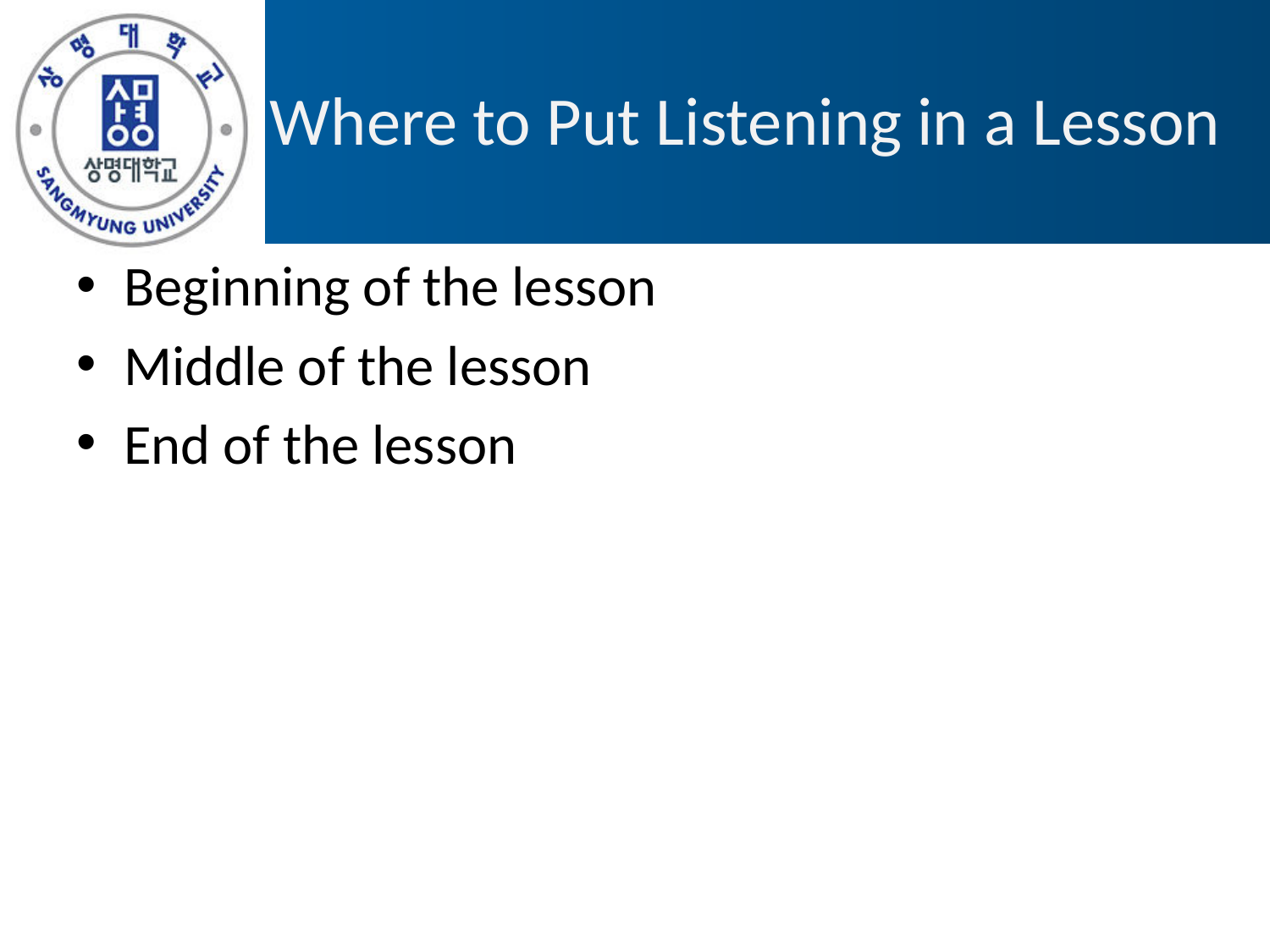

# Where to Put Listening in a Lesson
Beginning of the lesson
Middle of the lesson
End of the lesson